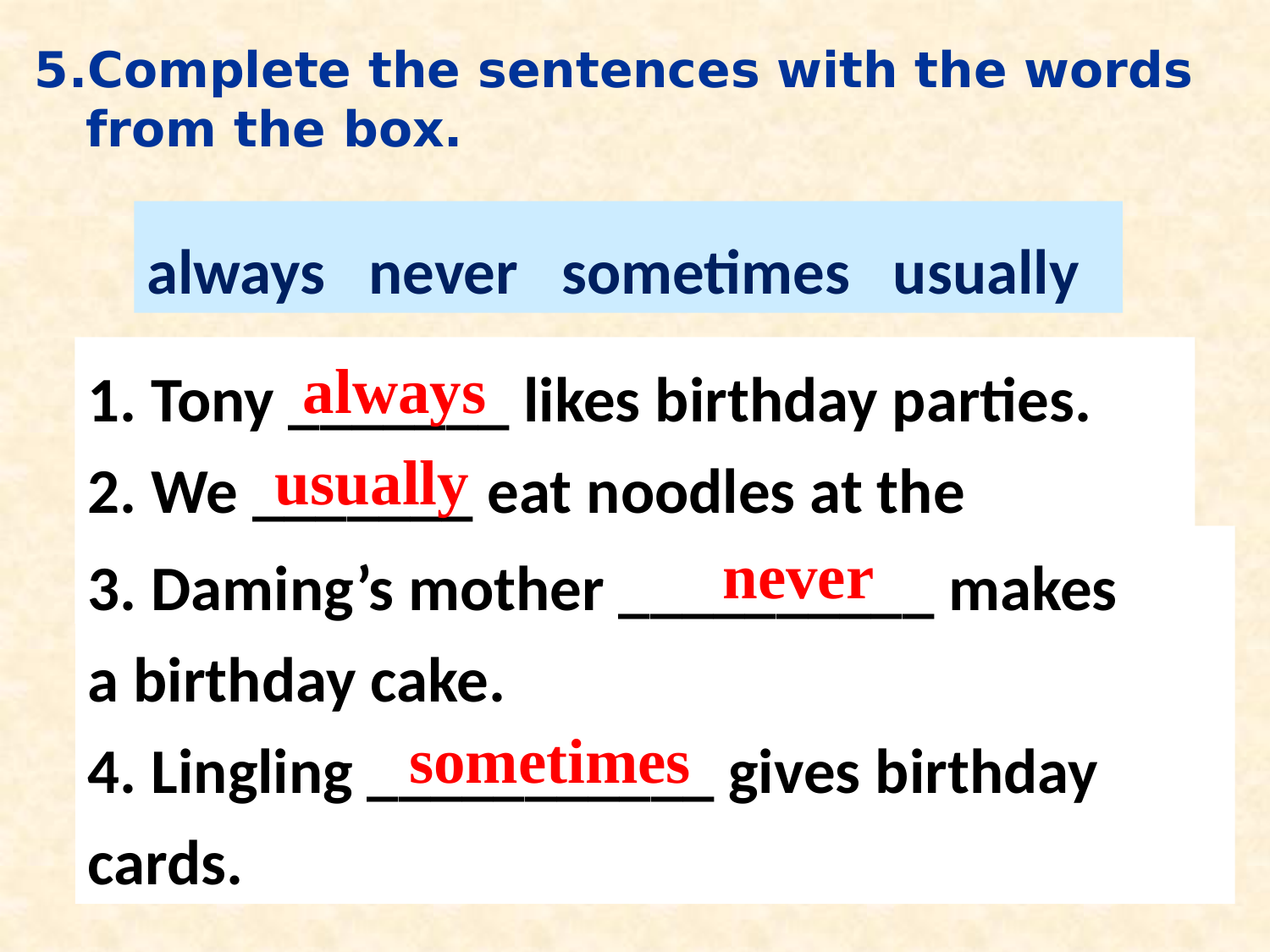

5.Complete the sentences with the words
   from the box.
always   never   sometimes   usually
1. Tony _______ likes birthday parties.
2. We _______ eat noodles at the
   birthday dinner.
always
usually
3. Daming’s mother __________ makes      a birthday cake.
4. Lingling ___________ gives birthday cards.
never
sometimes